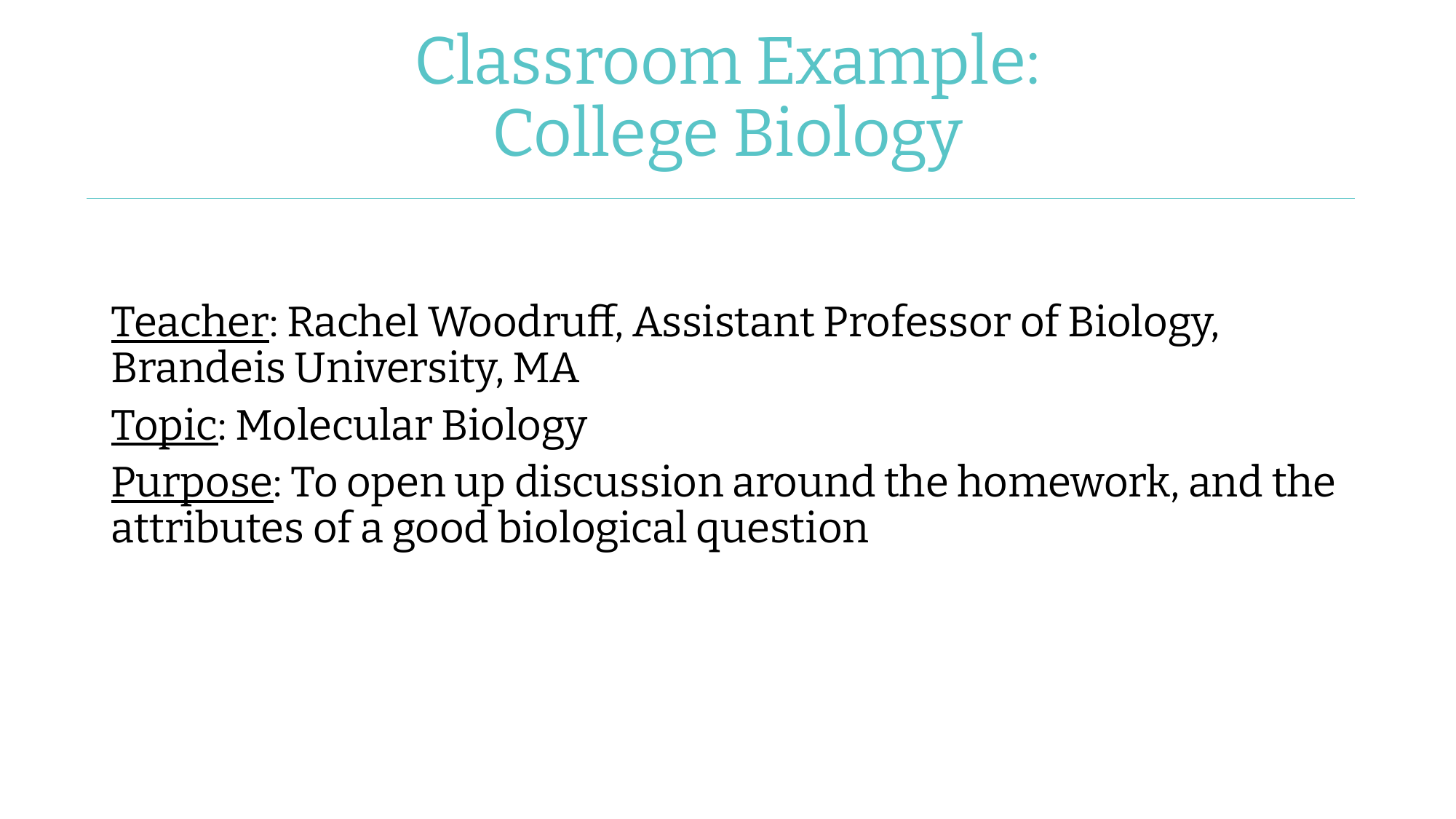

# Classroom Example:
College Biology
Teacher: Rachel Woodruff, Assistant Professor of Biology, Brandeis University, MA
Topic: Molecular Biology
Purpose: To open up discussion around the homework, and the attributes of a good biological question